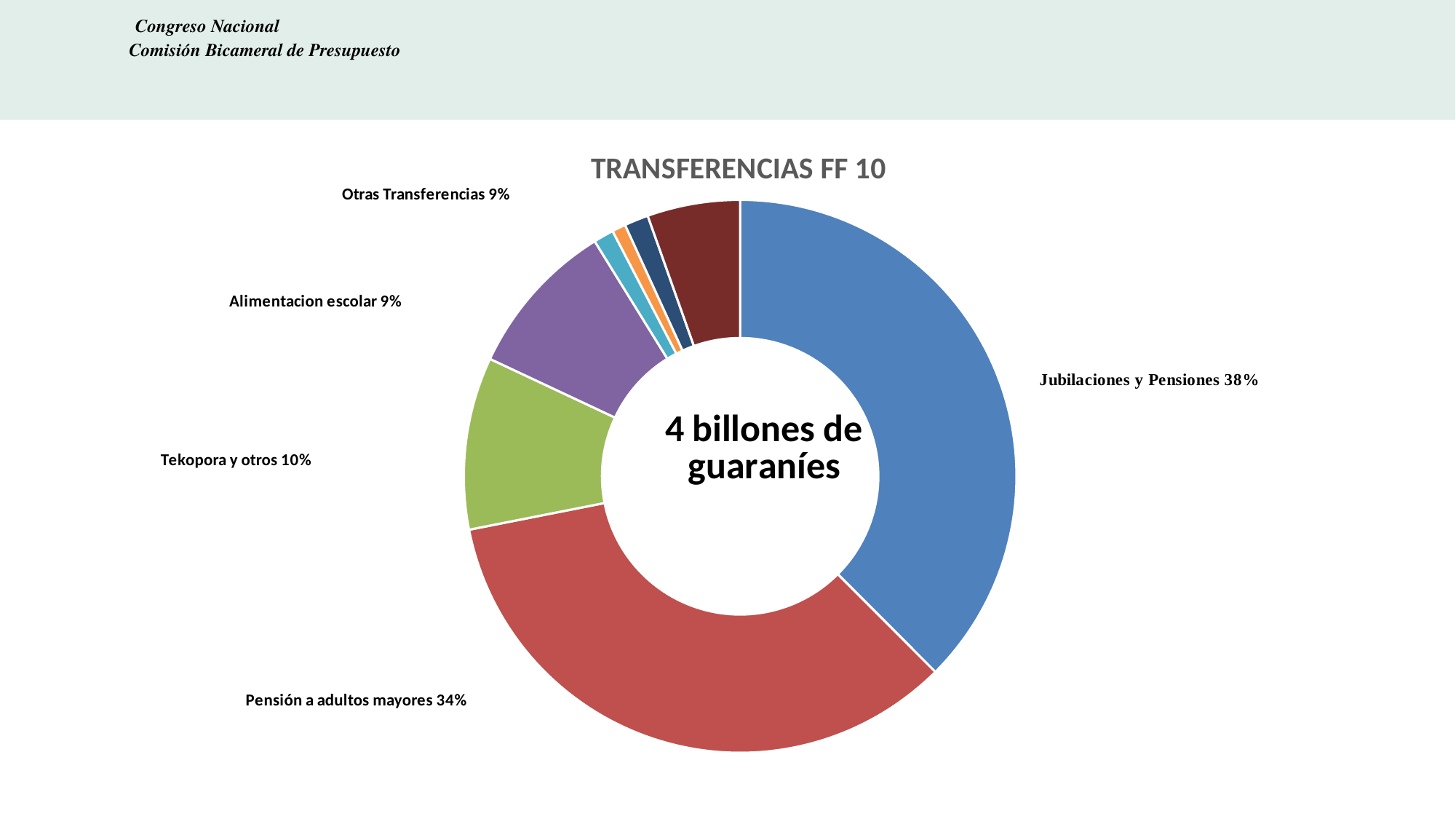

Congreso Nacional
	  Comisión Bicameral de Presupuesto

### Chart: TRANSFERENCIAS FF 10

| Category |  |
|---|---|
| TRANSFERENCIAS A JUBILADOS Y PENSIONADOS | 1529983433712.0 |
| PENSION A ADULTOS MAYORS | 1402514878993.0 |
| TEKOPORA Y OTROS | 410989760000.0 |
| ALIMENTACION ESCOLAR | 375028309921.0 |
| APORTES A ENTIDADES SIN FINES DE LUCRO | 48471701400.0 |
| TARIFA SOCIAL ANDE | 32581266911.0 |
| FONDE DE EQUIDAD | 57467444451.0 |
| OTRAS TRANSFERENCIAS | 221431999191.0 |